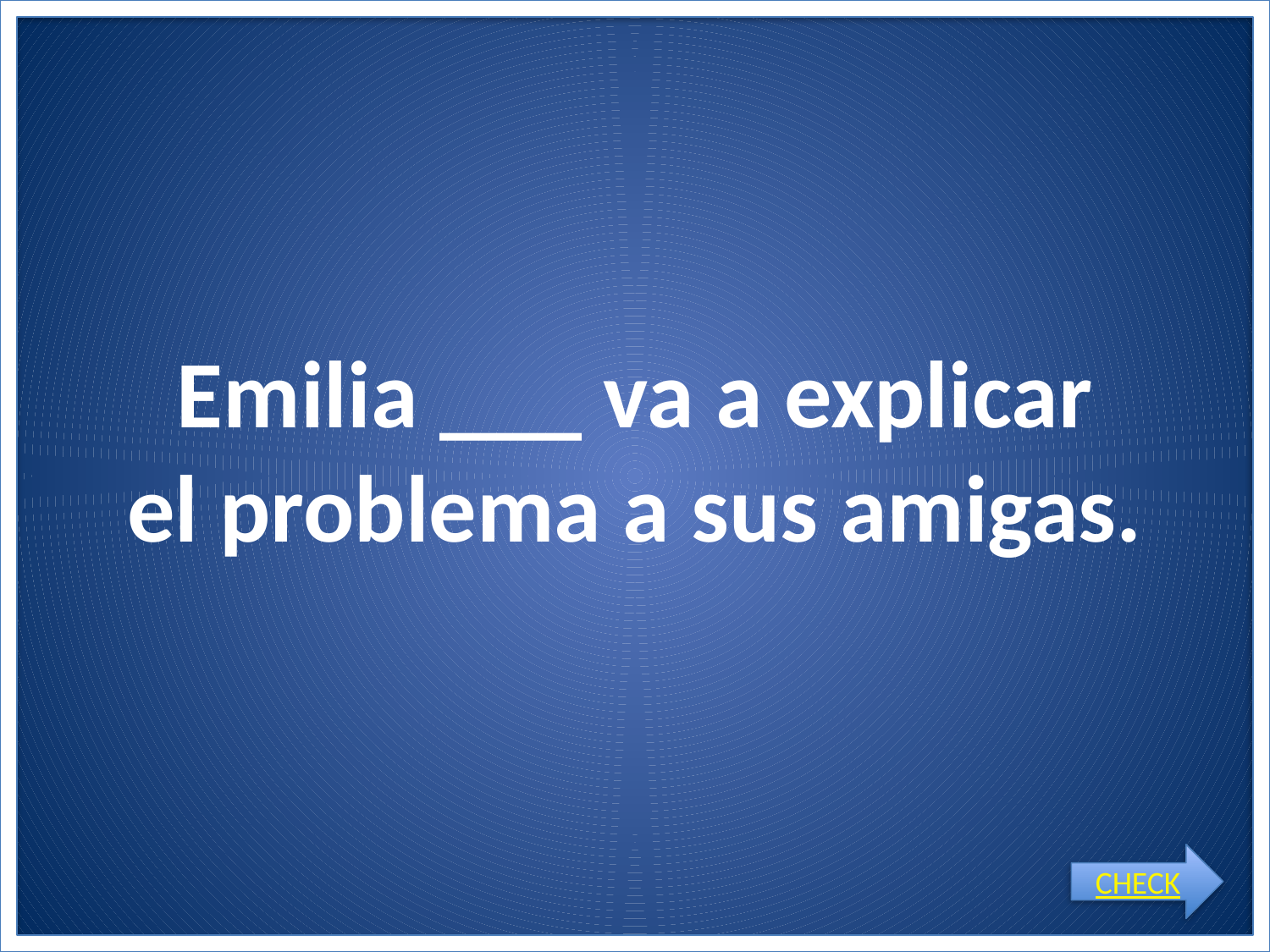

# Emilia ___ va a explicar el problema a sus amigas.
CHECK